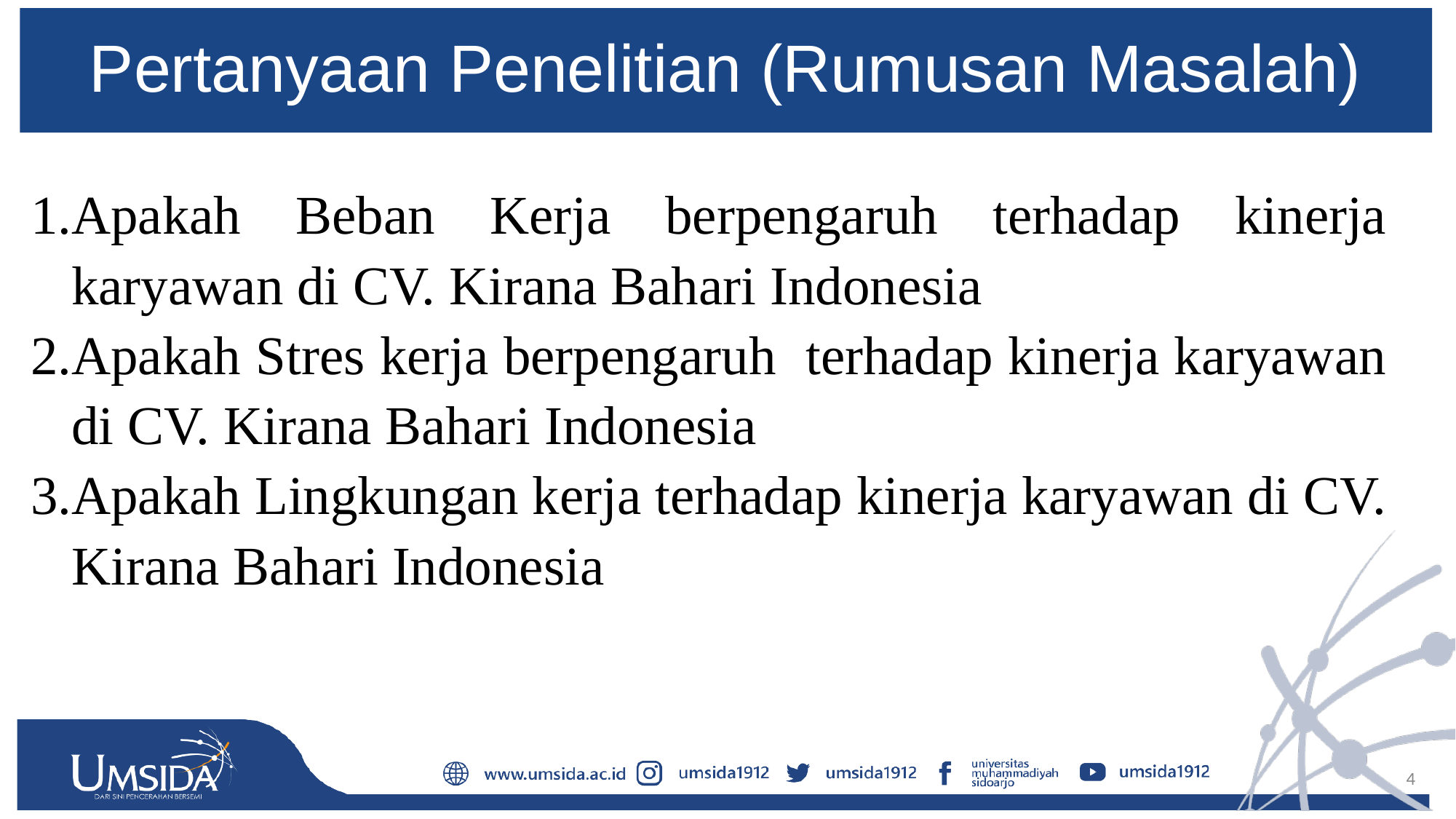

# Pertanyaan Penelitian (Rumusan Masalah)
Apakah Beban Kerja berpengaruh terhadap kinerja karyawan di CV. Kirana Bahari Indonesia
Apakah Stres kerja berpengaruh  terhadap kinerja karyawan di CV. Kirana Bahari Indonesia
Apakah Lingkungan kerja terhadap kinerja karyawan di CV. Kirana Bahari Indonesia